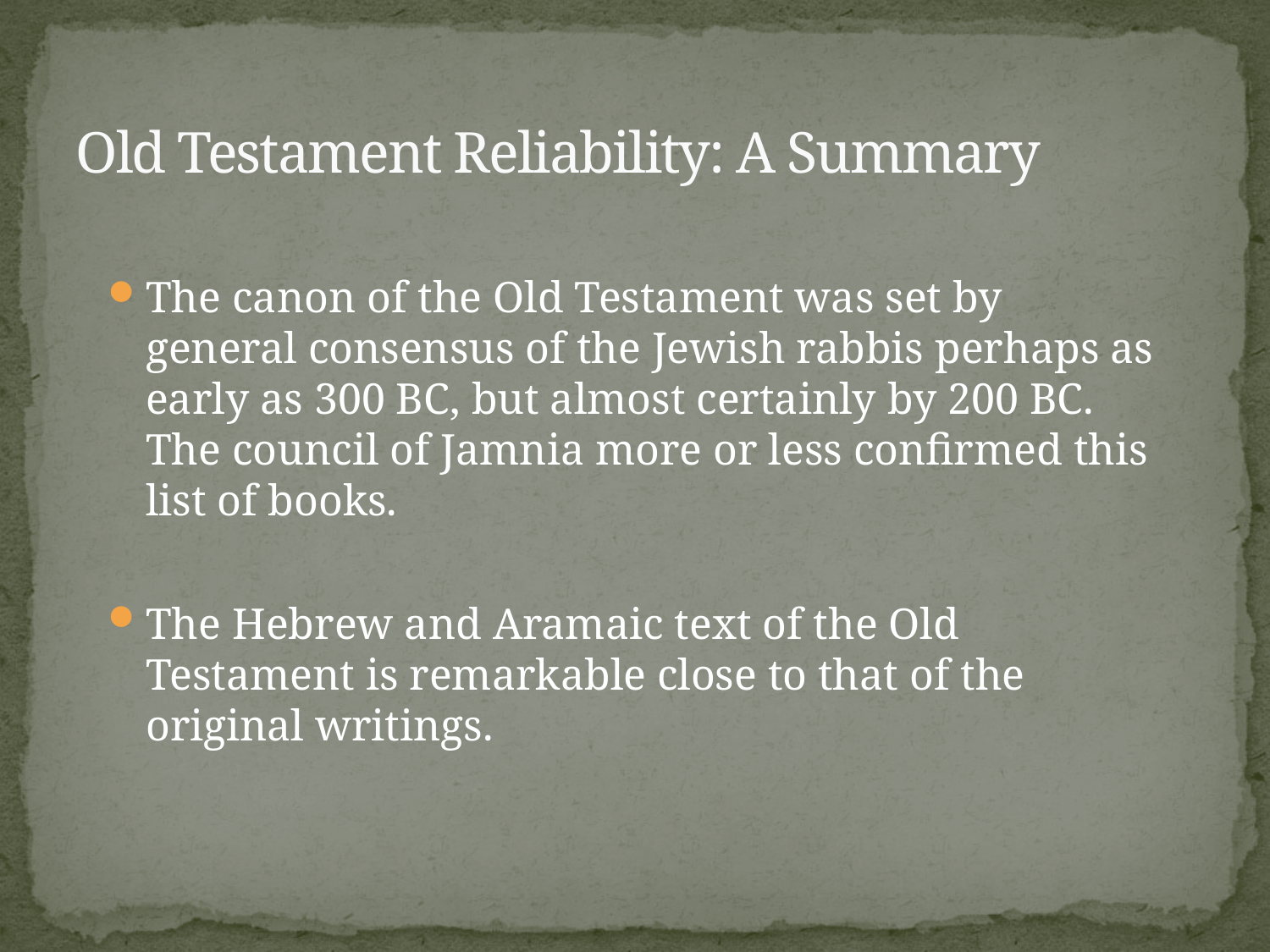

# Old Testament Reliability: A Summary
The canon of the Old Testament was set by general consensus of the Jewish rabbis perhaps as early as 300 BC, but almost certainly by 200 BC.  The council of Jamnia more or less confirmed this list of books.

The Hebrew and Aramaic text of the Old Testament is remarkable close to that of the original writings.